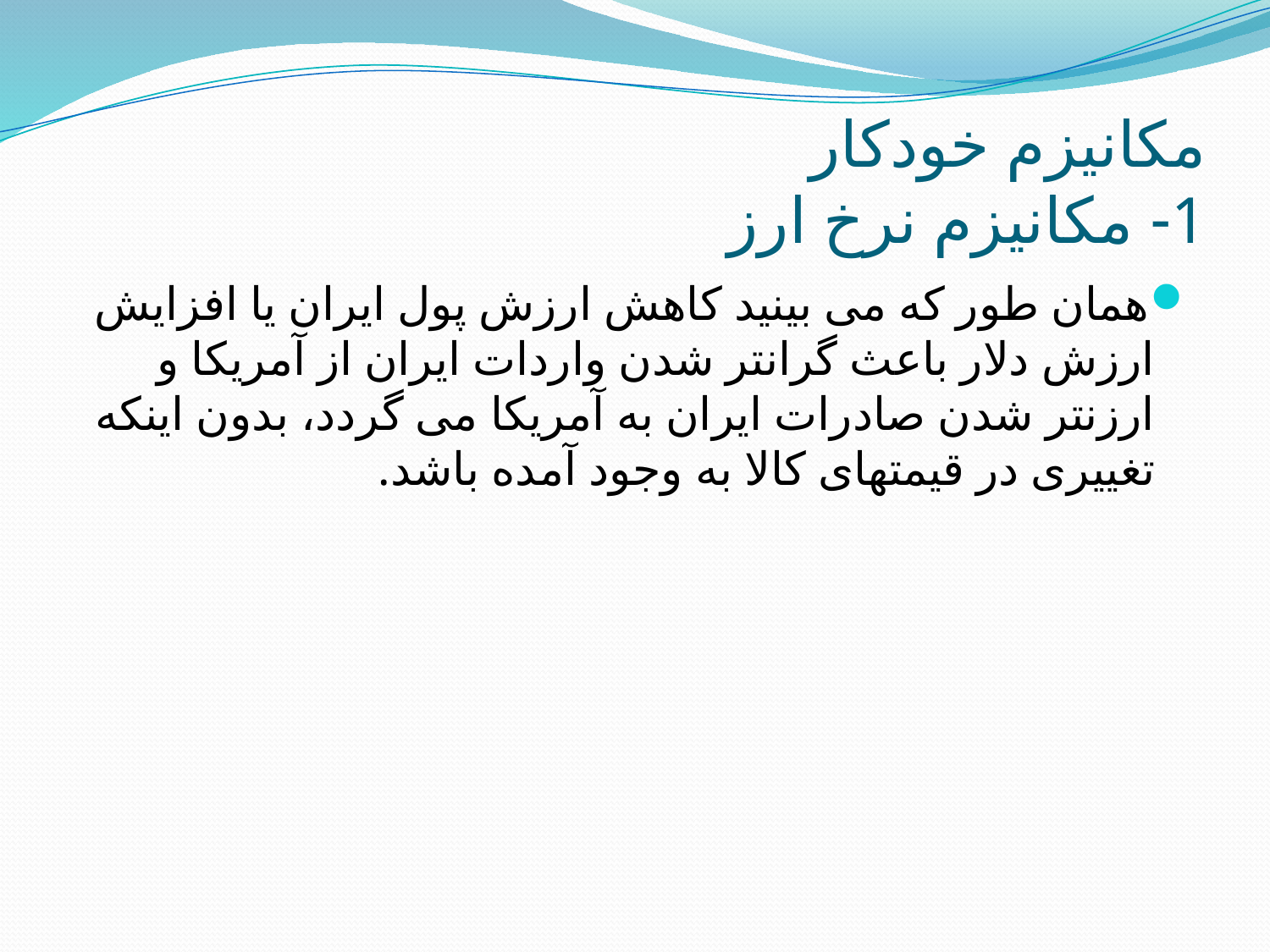

# مکانیزم خودکار 1- مکانیزم نرخ ارز
همان طور که می بینید کاهش ارزش پول ایران یا افزایش ارزش دلار باعث گرانتر شدن واردات ایران از آمریکا و ارزنتر شدن صادرات ایران به آمریکا می گردد، بدون اینکه تغییری در قیمتهای کالا به وجود آمده باشد.